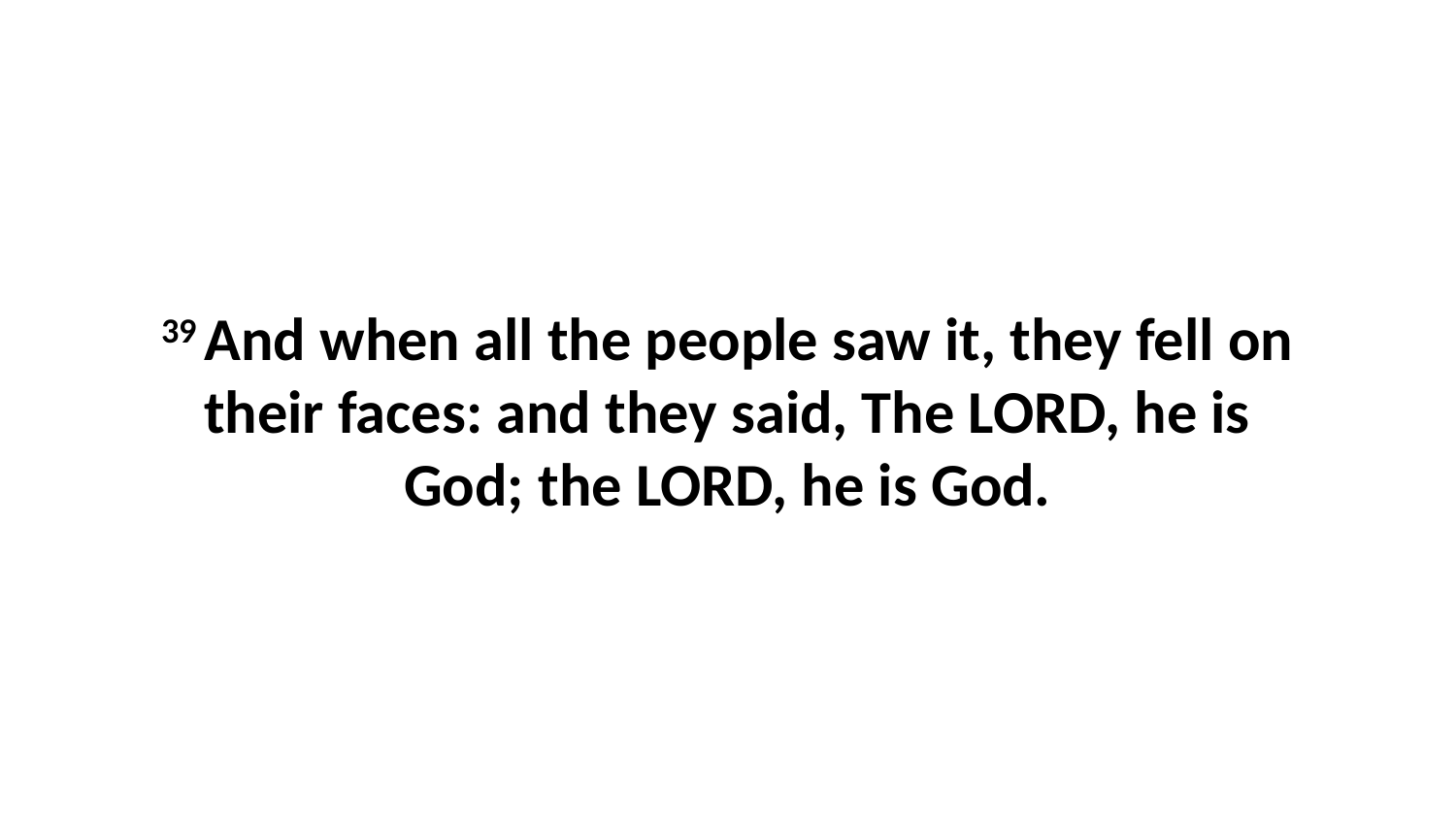

39 And when all the people saw it, they fell on their faces: and they said, The LORD, he is God; the LORD, he is God.